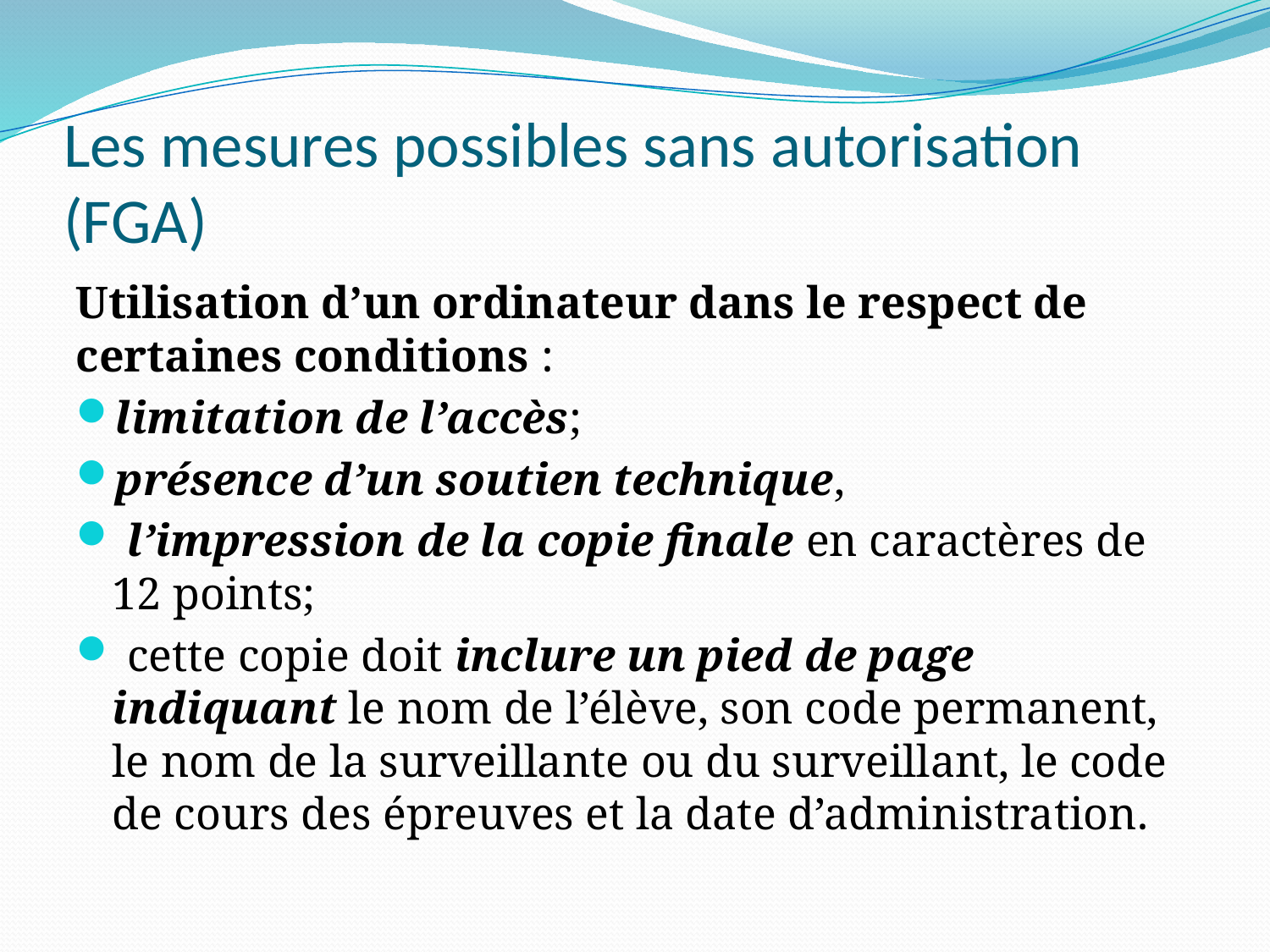

# Les mesures possibles sans autorisation (FGA)
Utilisation d’un ordinateur dans le respect de certaines conditions :
limitation de l’accès;
présence d’un soutien technique,
 l’impression de la copie finale en caractères de 12 points;
 cette copie doit inclure un pied de page indiquant le nom de l’élève, son code permanent, le nom de la surveillante ou du surveillant, le code de cours des épreuves et la date d’administration.